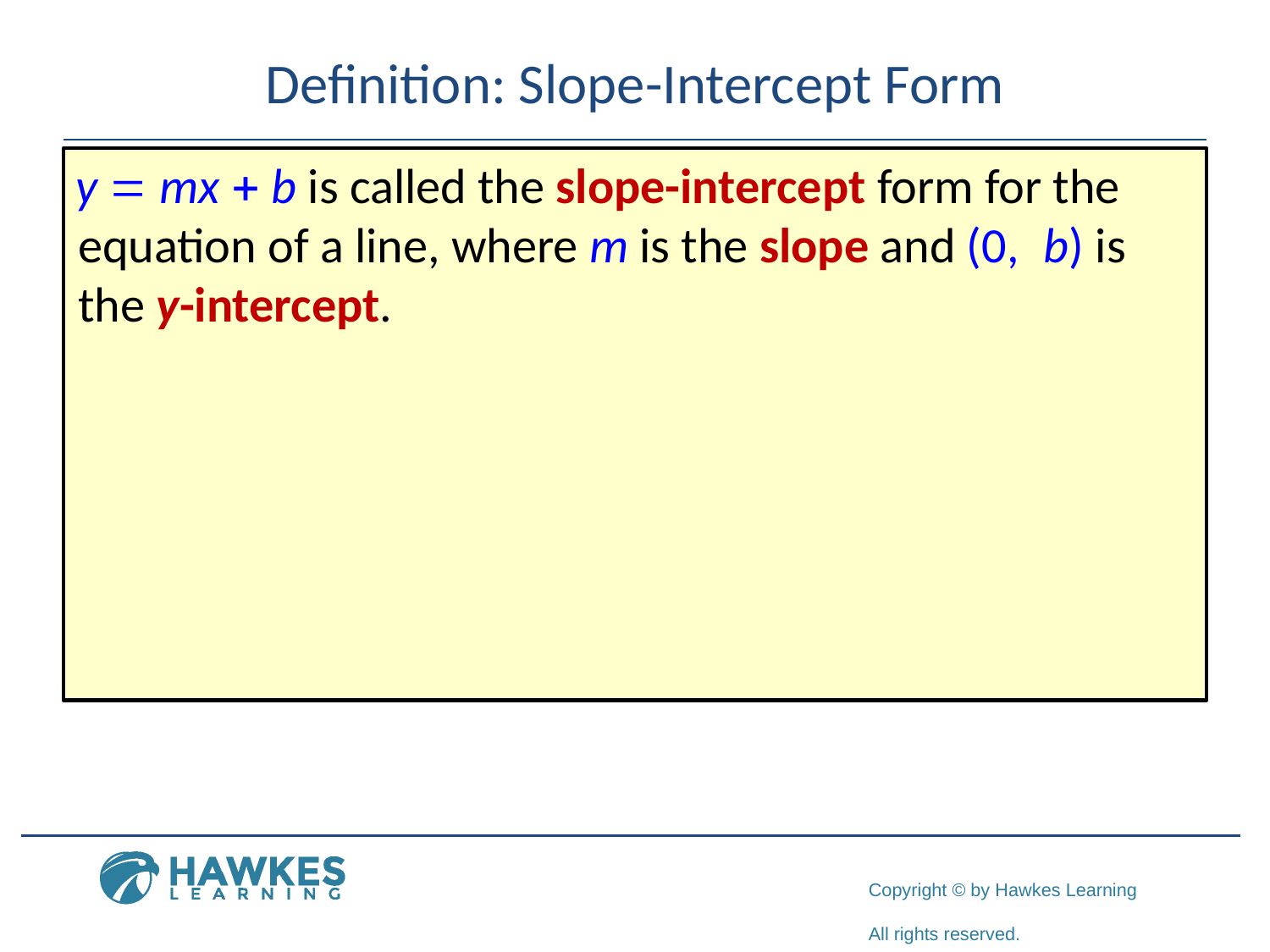

# Definition: Slope-Intercept Form
y = m x + b is called the slope-intercept form for the equation of a line, where m is the slope and (0, b) is the y-intercept.